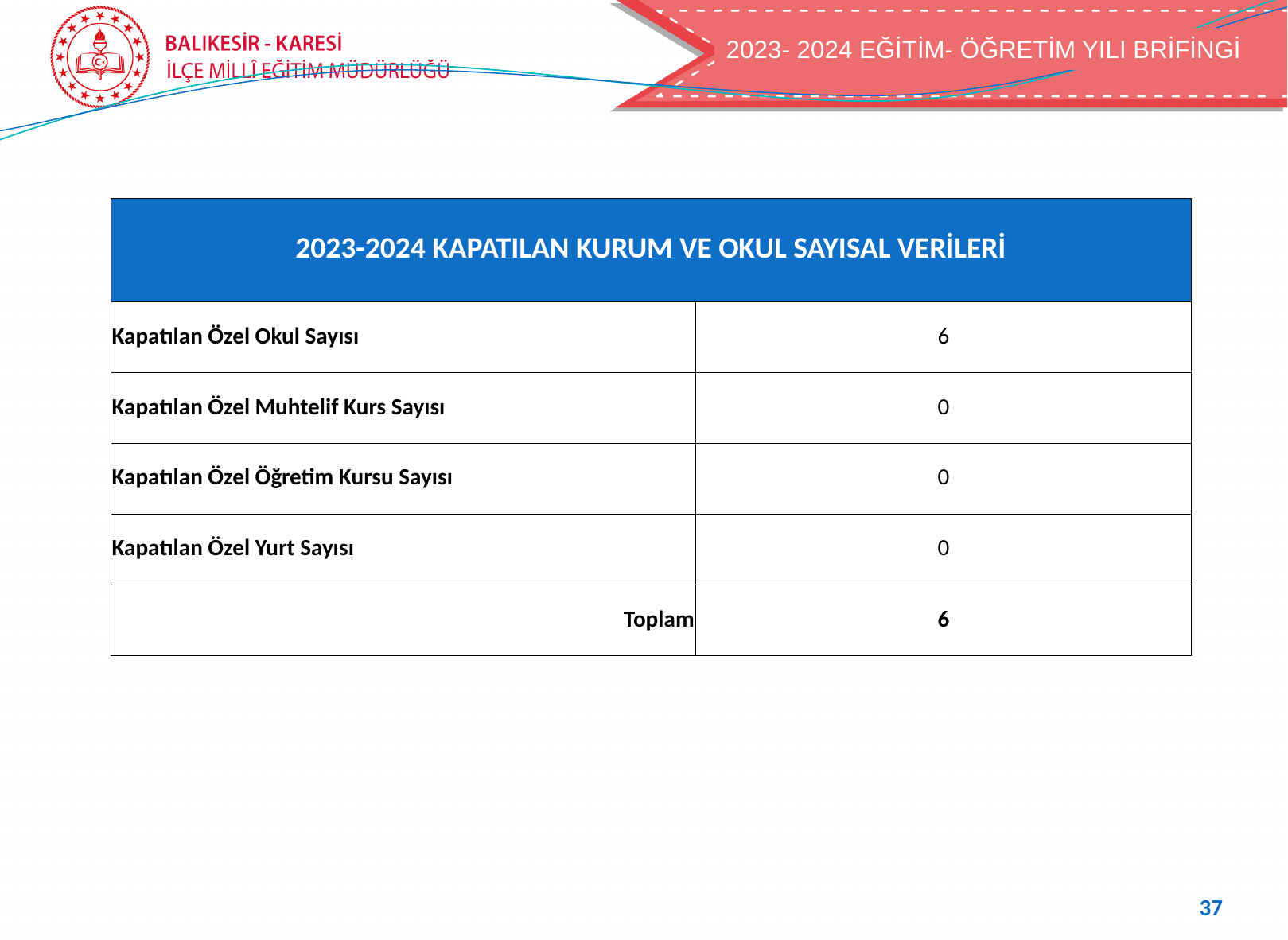

2023- 2024 EĞİTİM- ÖĞRETİM YILI BRİFİNGİ
2022- 2023 EĞİTİM- ÖĞRETİM YILI BRİFİNGİ
| 2023-2024 KAPATILAN KURUM VE OKUL SAYISAL VERİLERİ |  |
| --- | --- |
| Kapatılan Özel Okul Sayısı | 6 |
| Kapatılan Özel Muhtelif Kurs Sayısı | 0 |
| Kapatılan Özel Öğretim Kursu Sayısı | 0 |
| Kapatılan Özel Yurt Sayısı | 0 |
| Toplam | 6 |
37